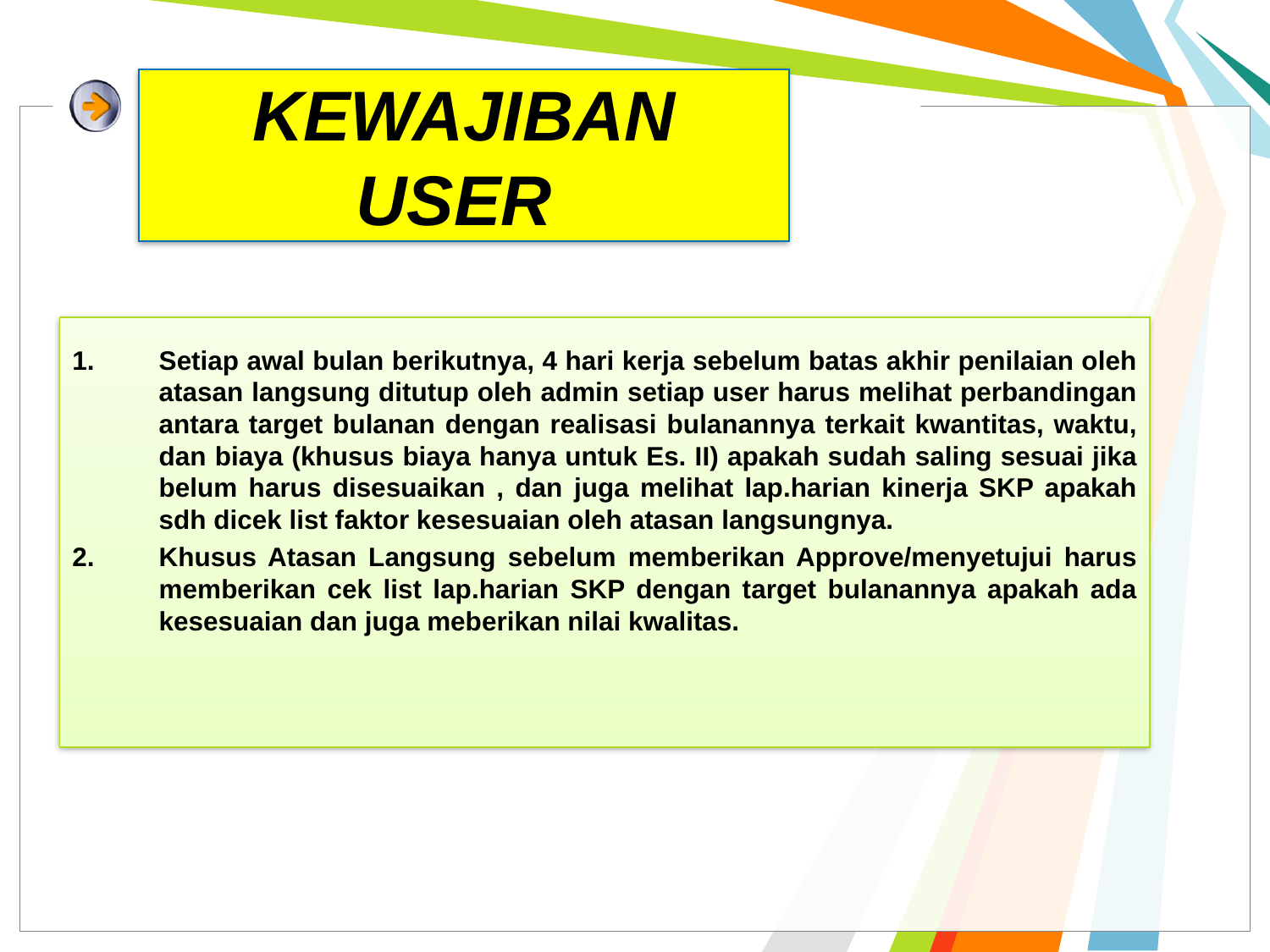

# KEWAJIBAN USER

Setiap awal bulan berikutnya, 4 hari kerja sebelum batas akhir penilaian oleh atasan langsung ditutup oleh admin setiap user harus melihat perbandingan antara target bulanan dengan realisasi bulanannya terkait kwantitas, waktu, dan biaya (khusus biaya hanya untuk Es. II) apakah sudah saling sesuai jika belum harus disesuaikan , dan juga melihat lap.harian kinerja SKP apakah sdh dicek list faktor kesesuaian oleh atasan langsungnya.
Khusus Atasan Langsung sebelum memberikan Approve/menyetujui harus memberikan cek list lap.harian SKP dengan target bulanannya apakah ada kesesuaian dan juga meberikan nilai kwalitas.